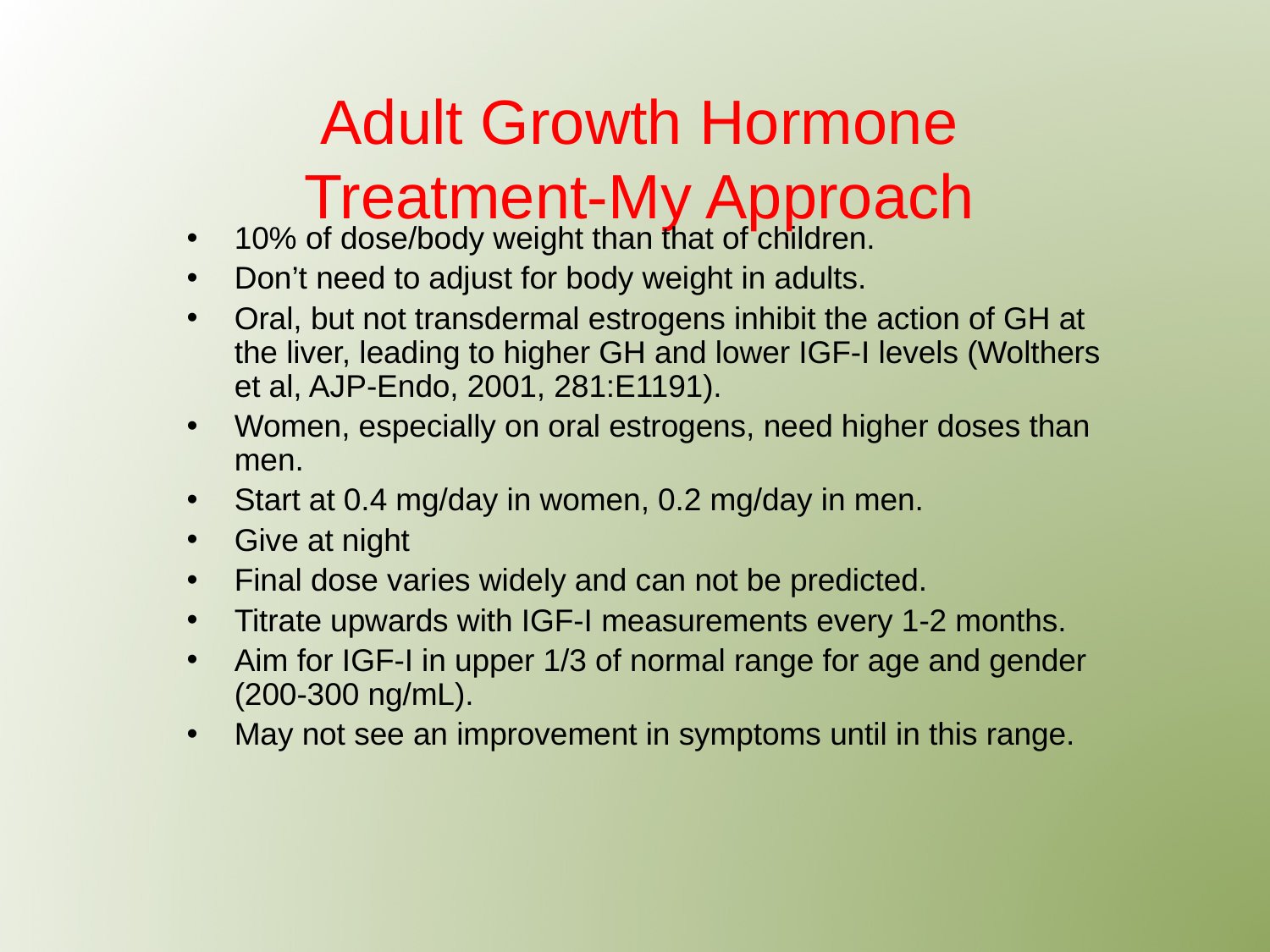

# Adult Growth Hormone Treatment-My Approach
10% of dose/body weight than that of children.
Don’t need to adjust for body weight in adults.
Oral, but not transdermal estrogens inhibit the action of GH at the liver, leading to higher GH and lower IGF-I levels (Wolthers et al, AJP-Endo, 2001, 281:E1191).
Women, especially on oral estrogens, need higher doses than men.
Start at 0.4 mg/day in women, 0.2 mg/day in men.
Give at night
Final dose varies widely and can not be predicted.
Titrate upwards with IGF-I measurements every 1-2 months.
Aim for IGF-I in upper 1/3 of normal range for age and gender (200-300 ng/mL).
May not see an improvement in symptoms until in this range.